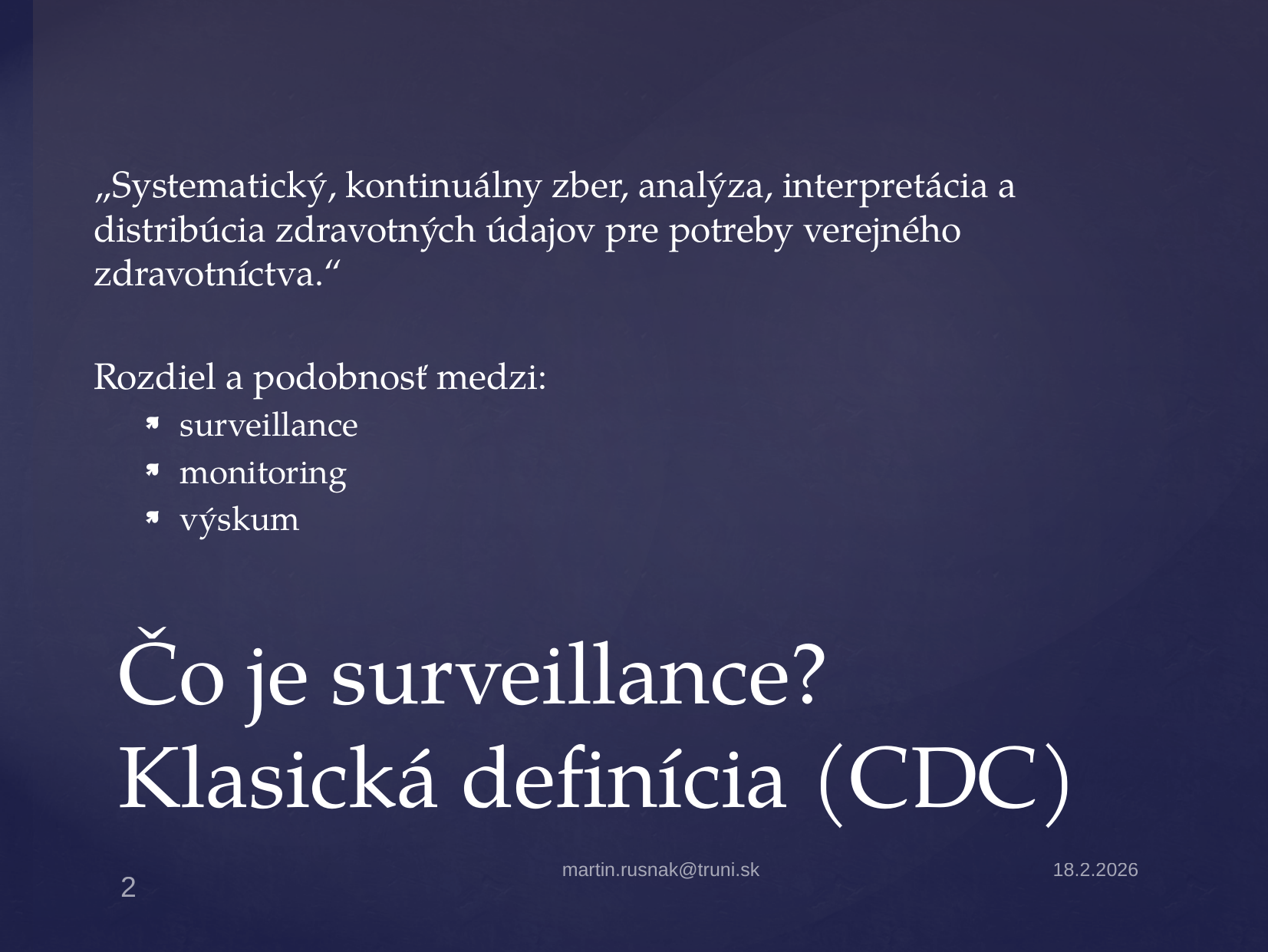

„Systematický, kontinuálny zber, analýza, interpretácia a distribúcia zdravotných údajov pre potreby verejného zdravotníctva.“

Rozdiel a podobnosť medzi:
surveillance
monitoring
výskum
# Čo je surveillance? Klasická definícia (CDC)
martin.rusnak@truni.sk
18.2.2026
2